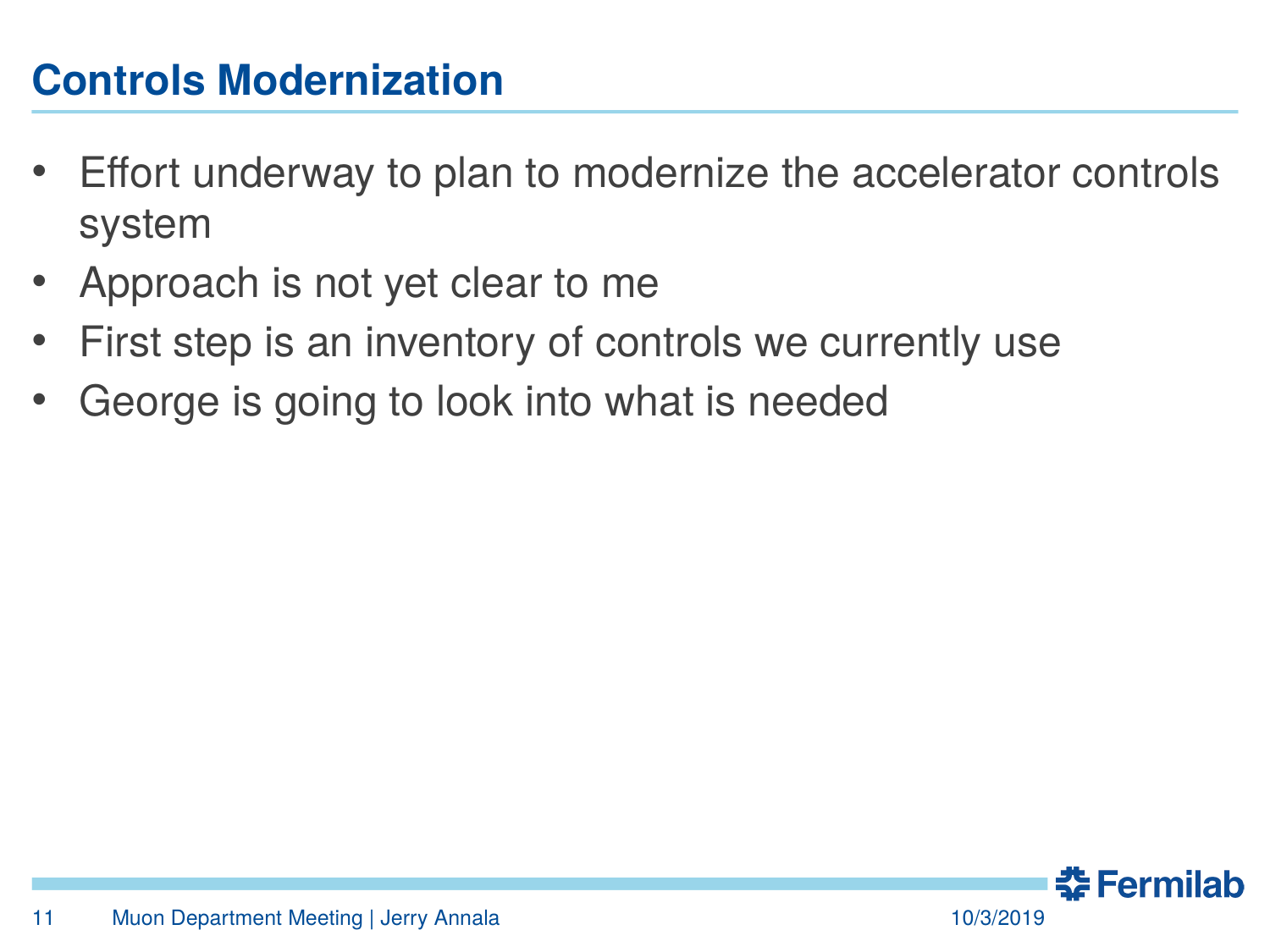

# Controls Modernization
Effort underway to plan to modernize the accelerator controls system
Approach is not yet clear to me
First step is an inventory of controls we currently use
George is going to look into what is needed

11
Muon Department Meeting | Jerry Annala
10/3/2019